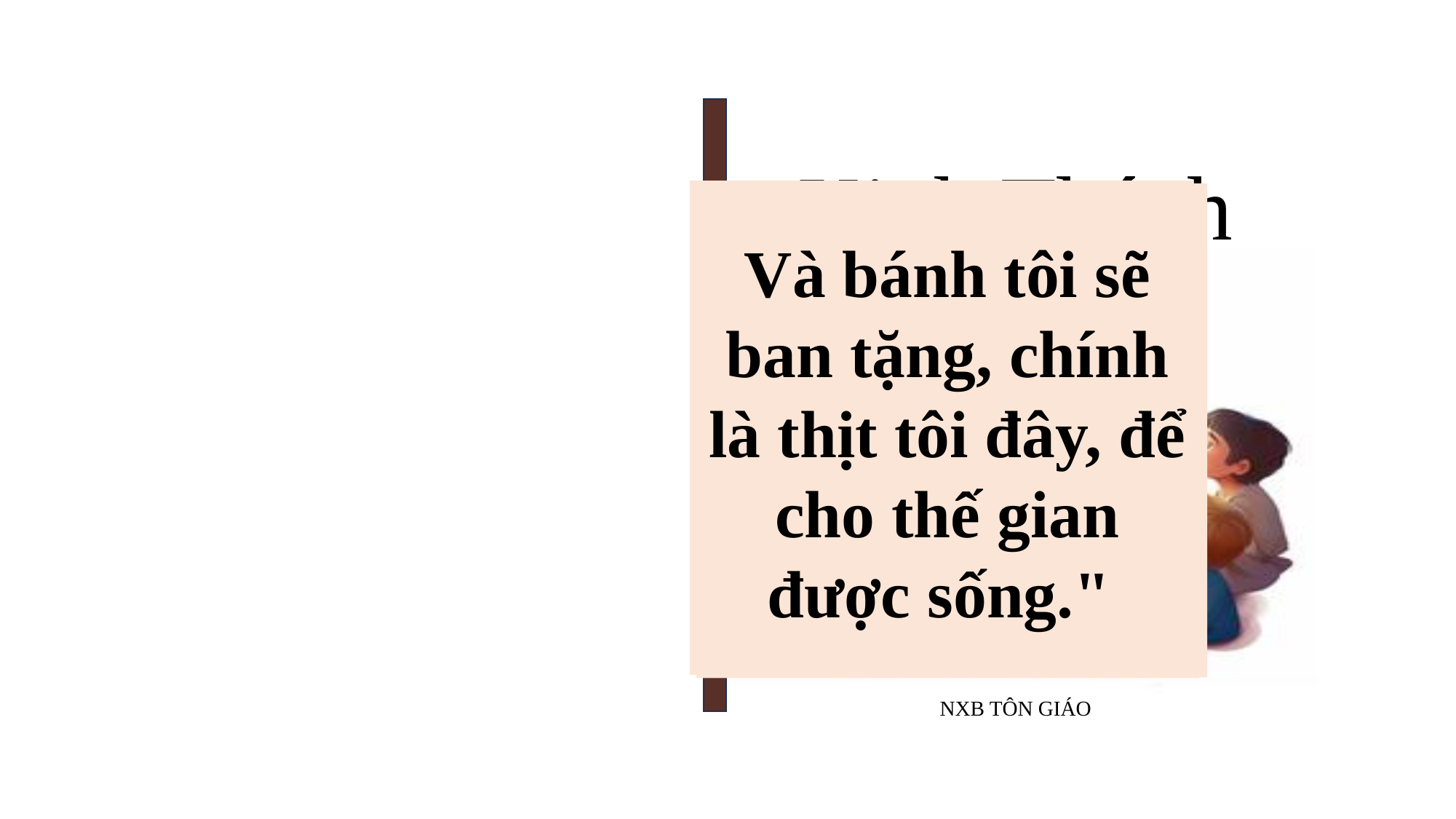

Kinh Thánh

NXB TÔN GIÁO

Nhiều người nghe rất đỗi ngạc nhiên. Họ nói : "Bởi đâu ông ta được như thế ?

Người Do-thái liền tranh luận sôi nổi với nhau. Họ nói : "Làm sao ông này có thể cho chúng ta ăn thịt ông ta được ?"

Tin Mừng theo thánh Macco
6. 1 - 6

Và bánh tôi sẽ ban tặng, chính là thịt tôi đây, để cho thế gian được sống."